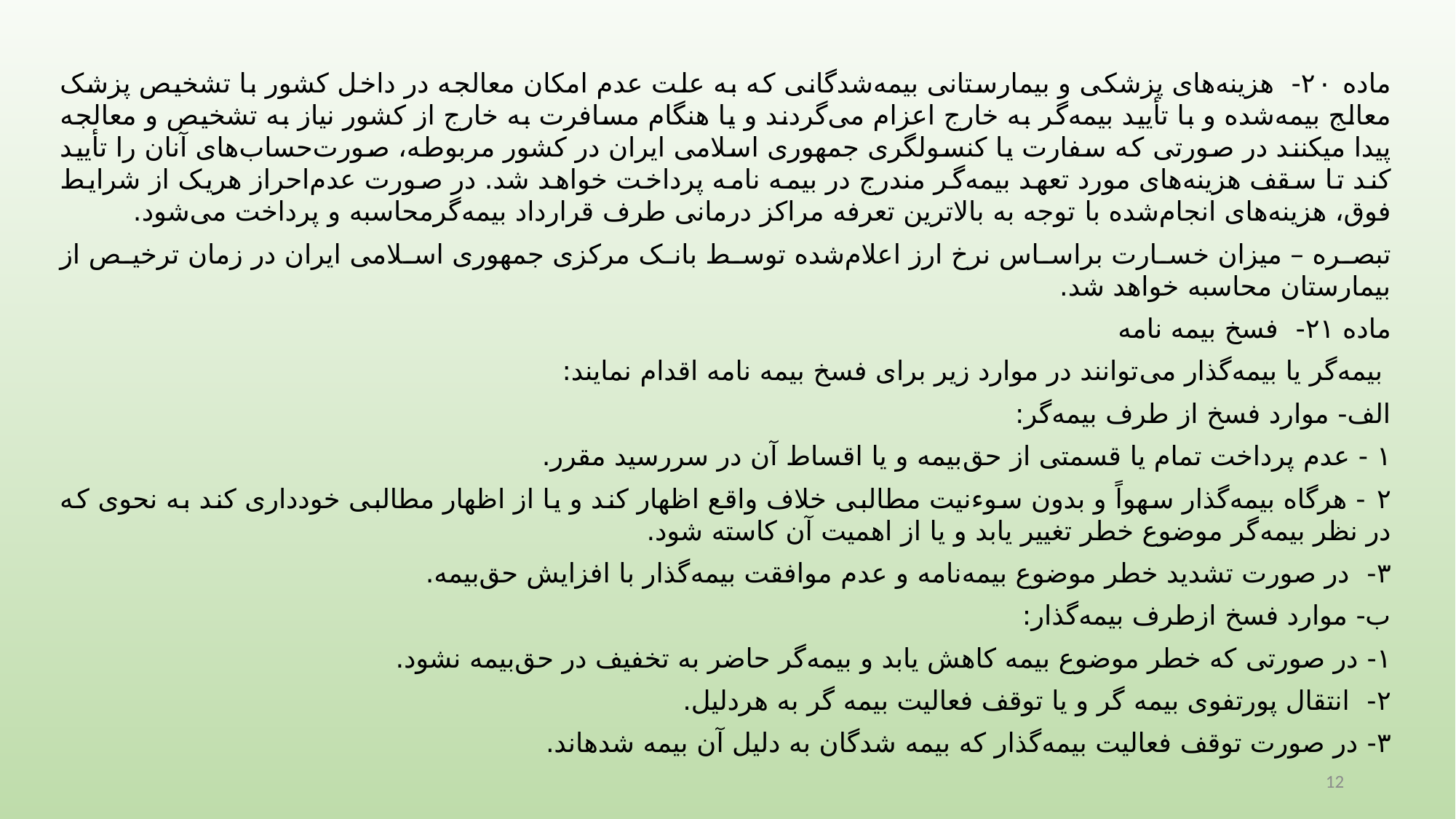

ماده ۲۰-  هزینه‌های پزشکی و بیمارستانی بیمه‌شدگانی که به ‌علت عدم ‌امکان معالجه در داخل کشور با تشخیص پزشک معالج بیمه‌شده و با تأیید بیمه‌گر به خارج اعزام می‌گردند و یا هنگام مسافرت به خارج از کشور نیاز به تشخیص و معالجه پیدا می‏کنند در صورتی که سفارت یا کنسولگری جمهوری اسلامی ایران در کشور مربوطه، صورت‌حساب‌های آنان را تأیید کند تا سقف هزینه‌های مورد تعهد بیمه‌گر مندرج در بیمه نامه پرداخت خواهد شد. در صورت عدم‌احراز هریک از شرایط فوق، هزینه‌های انجام‌شده با‌ توجه به بالاترین تعرفه مراکز درمانی طرف قرارداد بیمه‌گرمحاسبه و پرداخت می‌شود.
تبصره – میزان خسارت براساس نرخ ارز اعلام‌شده توسط بانک مرکزی جمهوری اسلامی ایران در زمان ترخیص از بیمارستان محاسبه خواهد شد.
ماده ۲۱-  فسخ بیمه نامه
 بیمه‌گر یا بیمه‌گذار می‌توانند در موارد زیر برای فسخ بیمه نامه اقدام نمایند:
الف- موارد فسخ از‌ طرف بیمه‌گر:
۱ - عدم‌ پرداخت تمام یا قسمتی از حق‌بیمه و یا اقساط آن در سررسید مقرر.
۲ - هرگاه بیمه‌گذار سهواً و بدون سوء‌نیت مطالبی خلاف واقع اظهار کند و یا از اظهار مطالبی خودداری کند به ‌نحوی‌ که در نظر بیمه‌گر موضوع خطر تغییر یابد و یا از اهمیت آن کاسته شود.
۳-  در صورت تشدید خطر موضوع بیمه‌نامه و عدم‌ موافقت بیمه‌گذار با افزایش حق‌بیمه.
ب- موارد فسخ از‌طرف بیمه‌گذار:
۱- در صورتی ‌که خطر موضوع بیمه کاهش یابد و بیمه‌گر حاضر به تخفیف در حق‌بیمه نشود.
۲-  انتقال پورتفوی بیمه­ گر و یا توقف فعالیت بیمه گر به‌ هردلیل.
۳- در صورت توقف فعالیت بیمه‌گذار که بیمه­ شدگان به دلیل آن بیمه شده­اند.

12